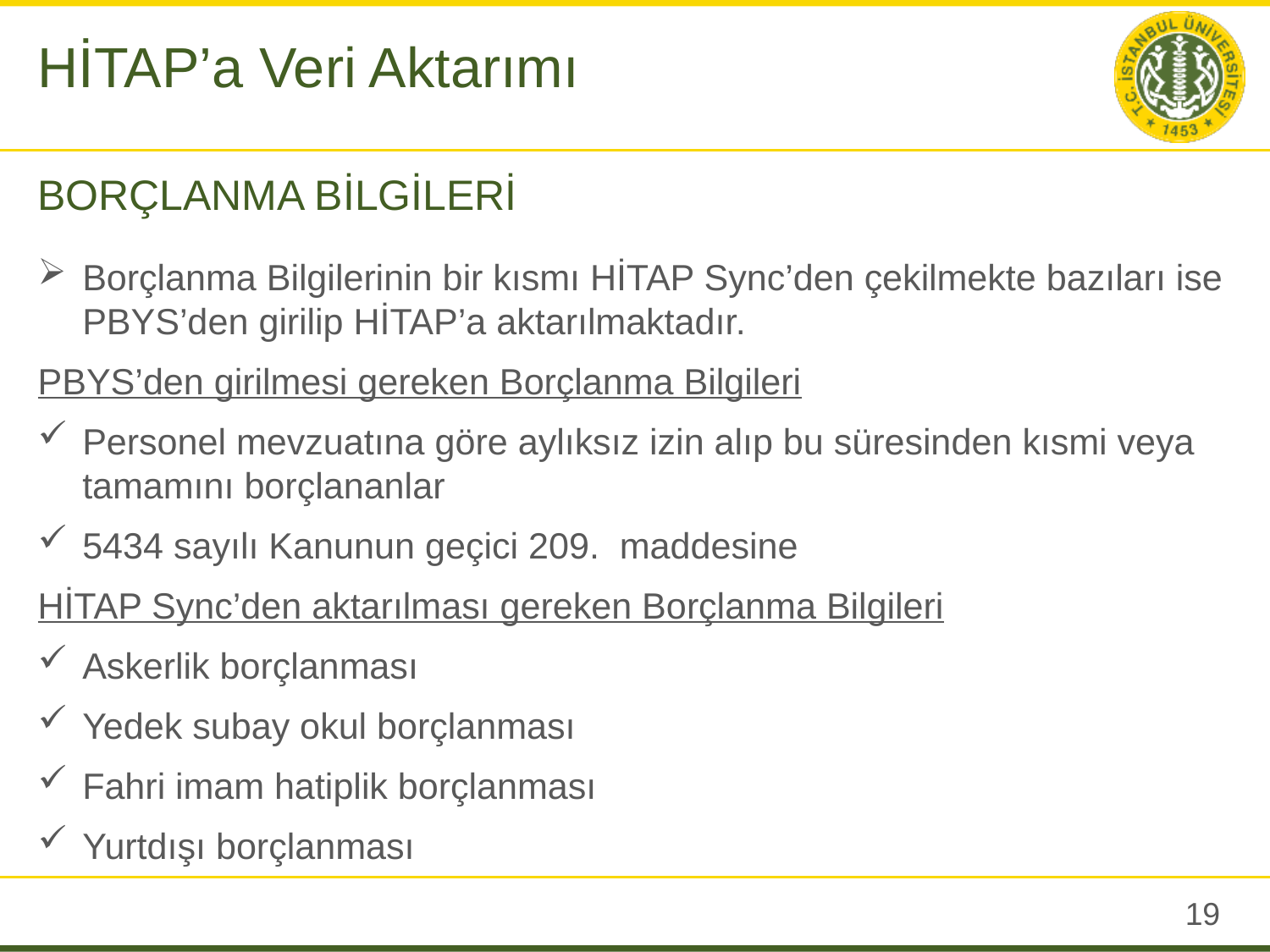

HİTAP’a Veri Aktarımı
# BORÇLANMA BİLGİLERİ
Borçlanma Bilgilerinin bir kısmı HİTAP Sync’den çekilmekte bazıları ise PBYS’den girilip HİTAP’a aktarılmaktadır.
PBYS’den girilmesi gereken Borçlanma Bilgileri
Personel mevzuatına göre aylıksız izin alıp bu süresinden kısmi veya tamamını borçlananlar
5434 sayılı Kanunun geçici 209.  maddesine
HİTAP Sync’den aktarılması gereken Borçlanma Bilgileri
Askerlik borçlanması
Yedek subay okul borçlanması
Fahri imam hatiplik borçlanması
Yurtdışı borçlanması
19